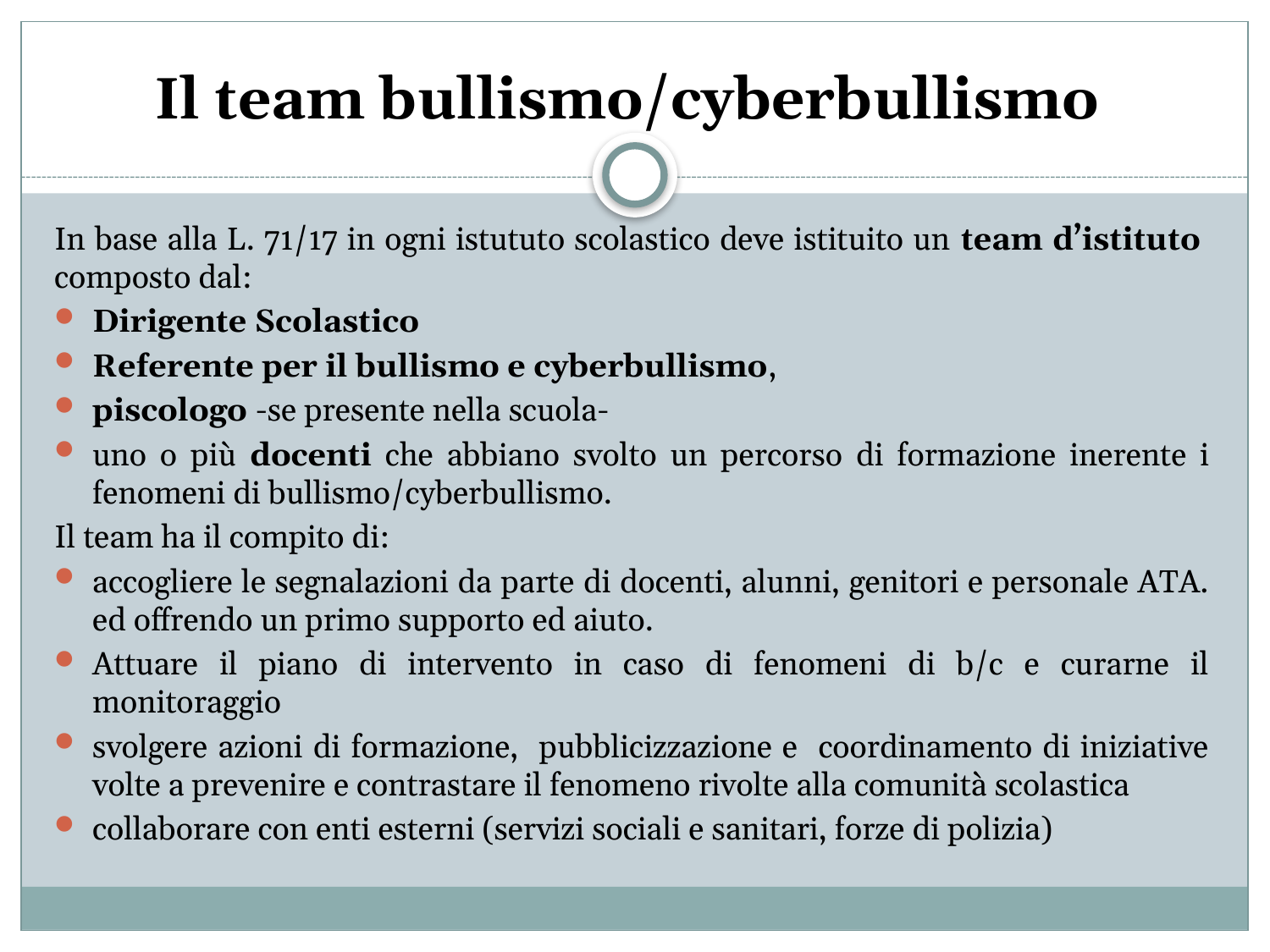

# Il team bullismo/cyberbullismo
In base alla L. 71/17 in ogni istututo scolastico deve istituito un team d’istituto  composto dal:
Dirigente Scolastico
Referente per il bullismo e cyberbullismo,
piscologo -se presente nella scuola-
uno o più docenti che abbiano svolto un percorso di formazione inerente i fenomeni di bullismo/cyberbullismo.
Il team ha il compito di:
accogliere le segnalazioni da parte di docenti, alunni, genitori e personale ATA. ed offrendo un primo supporto ed aiuto.
Attuare il piano di intervento in caso di fenomeni di b/c e curarne il monitoraggio
svolgere azioni di formazione,  pubblicizzazione e  coordinamento di iniziative volte a prevenire e contrastare il fenomeno rivolte alla comunità scolastica
collaborare con enti esterni (servizi sociali e sanitari, forze di polizia)